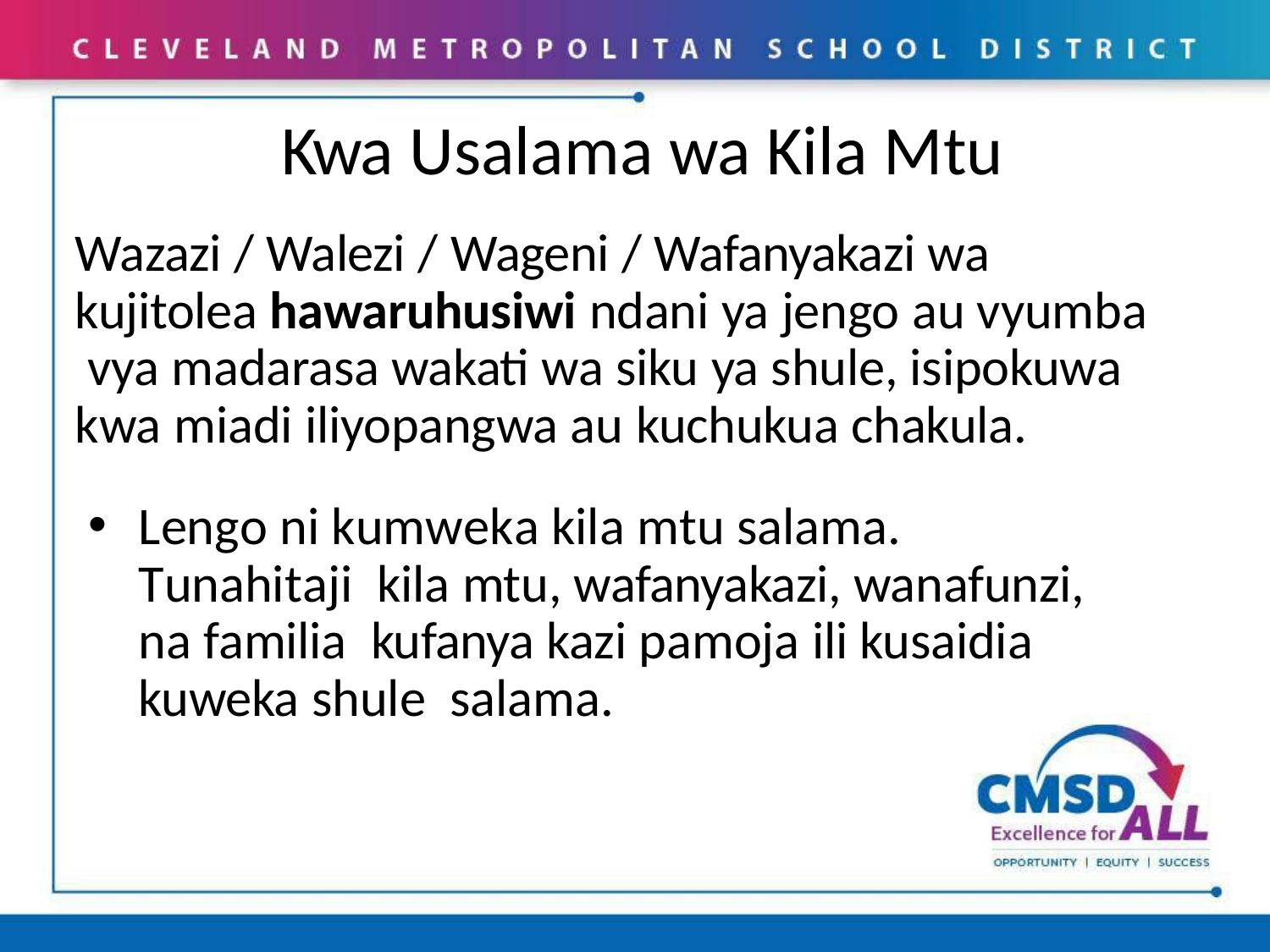

# Kwa Usalama wa Kila Mtu
Wazazi / Walezi / Wageni / Wafanyakazi wa  kujitolea hawaruhusiwi ndani ya jengo au vyumba  vya madarasa wakati wa siku ya shule, isipokuwa  kwa miadi iliyopangwa au kuchukua chakula.
Lengo ni kumweka kila mtu salama.	Tunahitaji  kila mtu, wafanyakazi, wanafunzi, na familia  kufanya kazi pamoja ili kusaidia kuweka shule  salama.